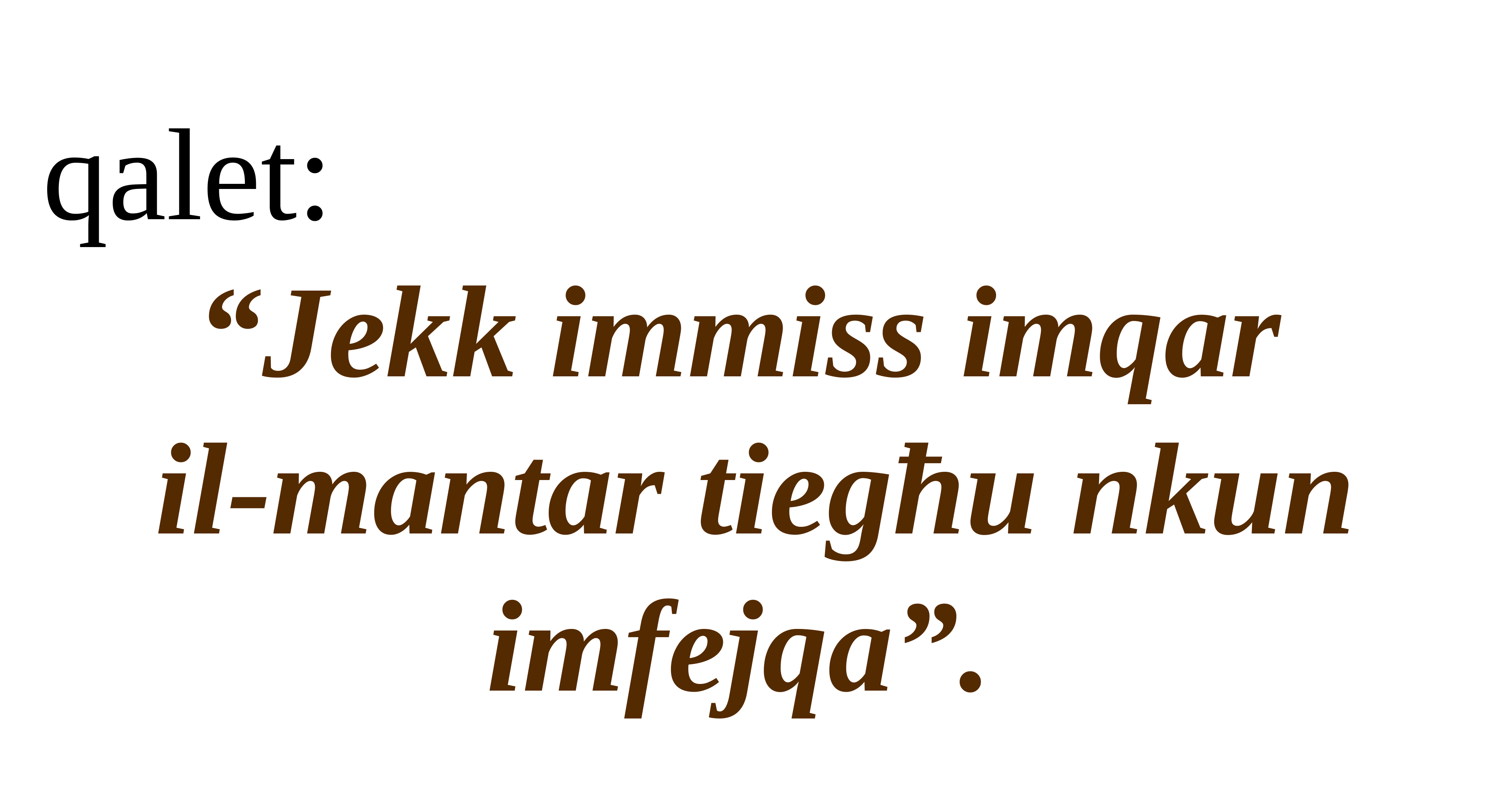

qalet:
“Jekk immiss imqar
il-mantar tiegħu nkun imfejqa”.